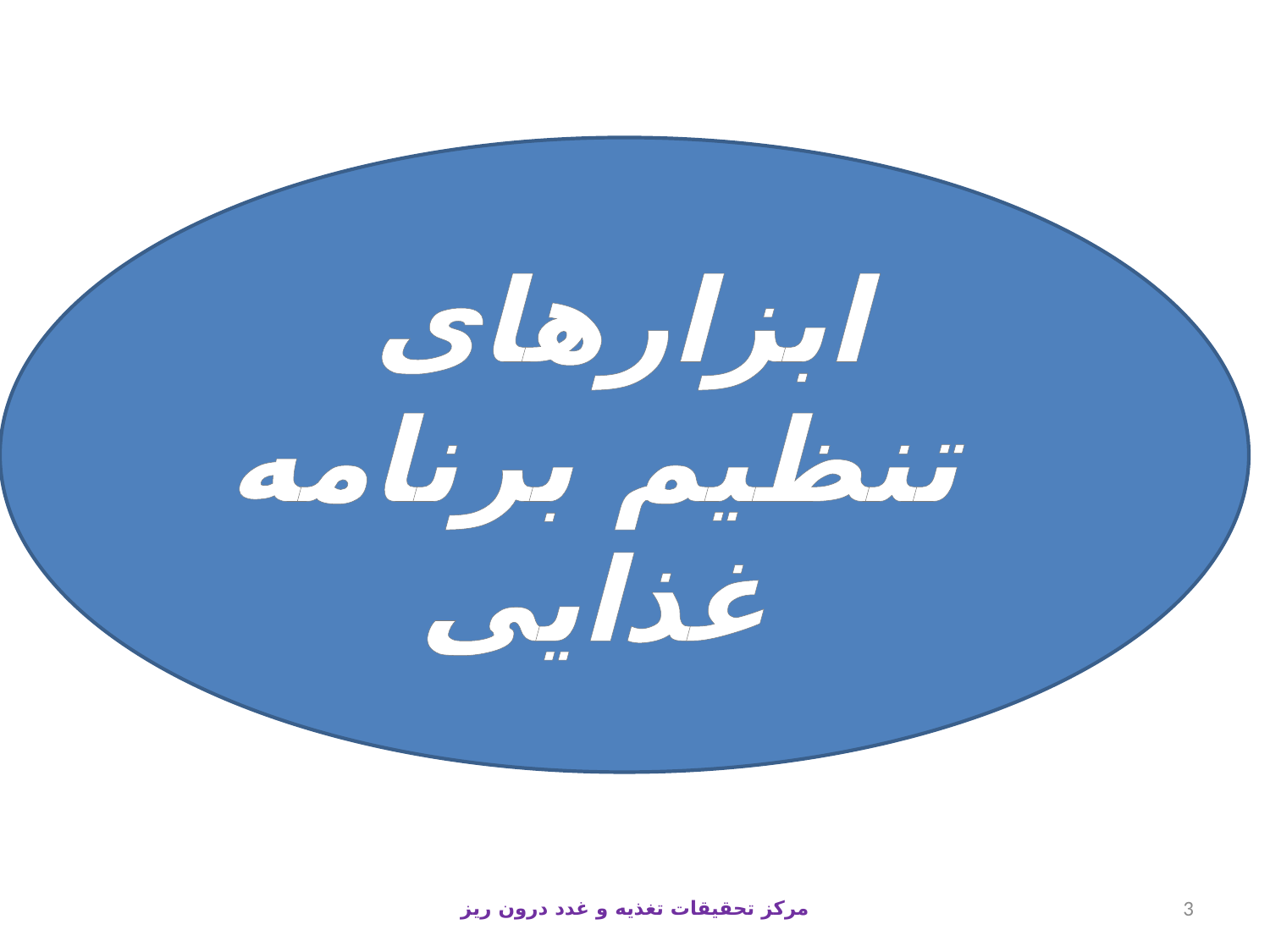

ابزارهای تنظیم برنامه غذایی
مرکز تحقیقات تغذیه و غدد درون ریز
3
3